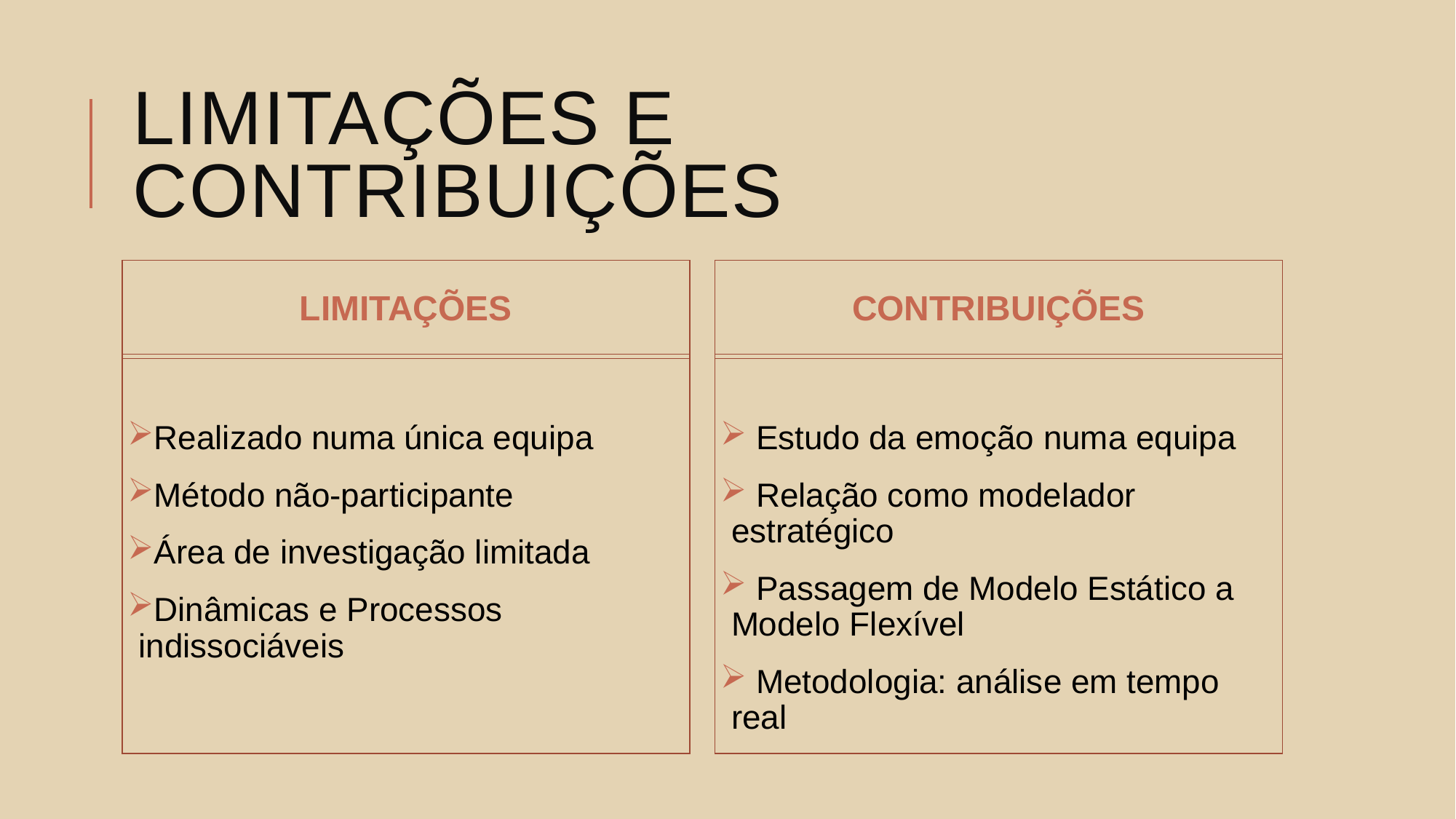

# LIMITAÇÕES E CONTRIBUIÇÕES
LIMITAÇÕES
CONTRIBUIÇÕES

Realizado numa única equipa
Método não-participante
Área de investigação limitada
Dinâmicas e Processos indissociáveis

 Estudo da emoção numa equipa
 Relação como modelador estratégico
 Passagem de Modelo Estático a Modelo Flexível
 Metodologia: análise em tempo real